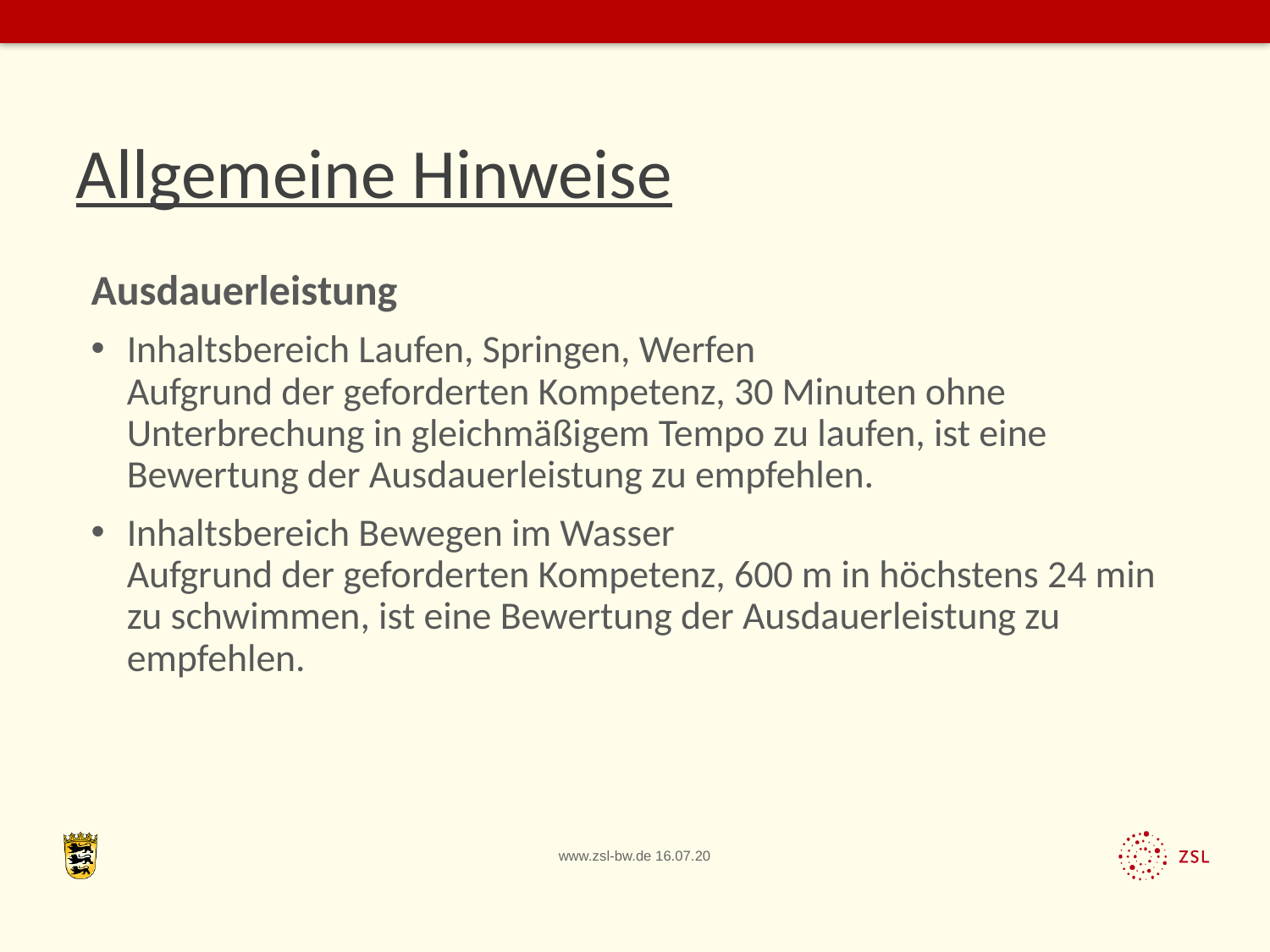

Allgemeine Hinweise
Ausdauerleistung
Inhaltsbereich Laufen, Springen, Werfen
Aufgrund der geforderten Kompetenz, 30 Minuten ohne Unterbrechung in gleichmäßigem Tempo zu laufen, ist eine Bewertung der Ausdauerleistung zu empfehlen.
Inhaltsbereich Bewegen im Wasser
Aufgrund der geforderten Kompetenz, 600 m in höchstens 24 min zu schwimmen, ist eine Bewertung der Ausdauerleistung zu empfehlen.